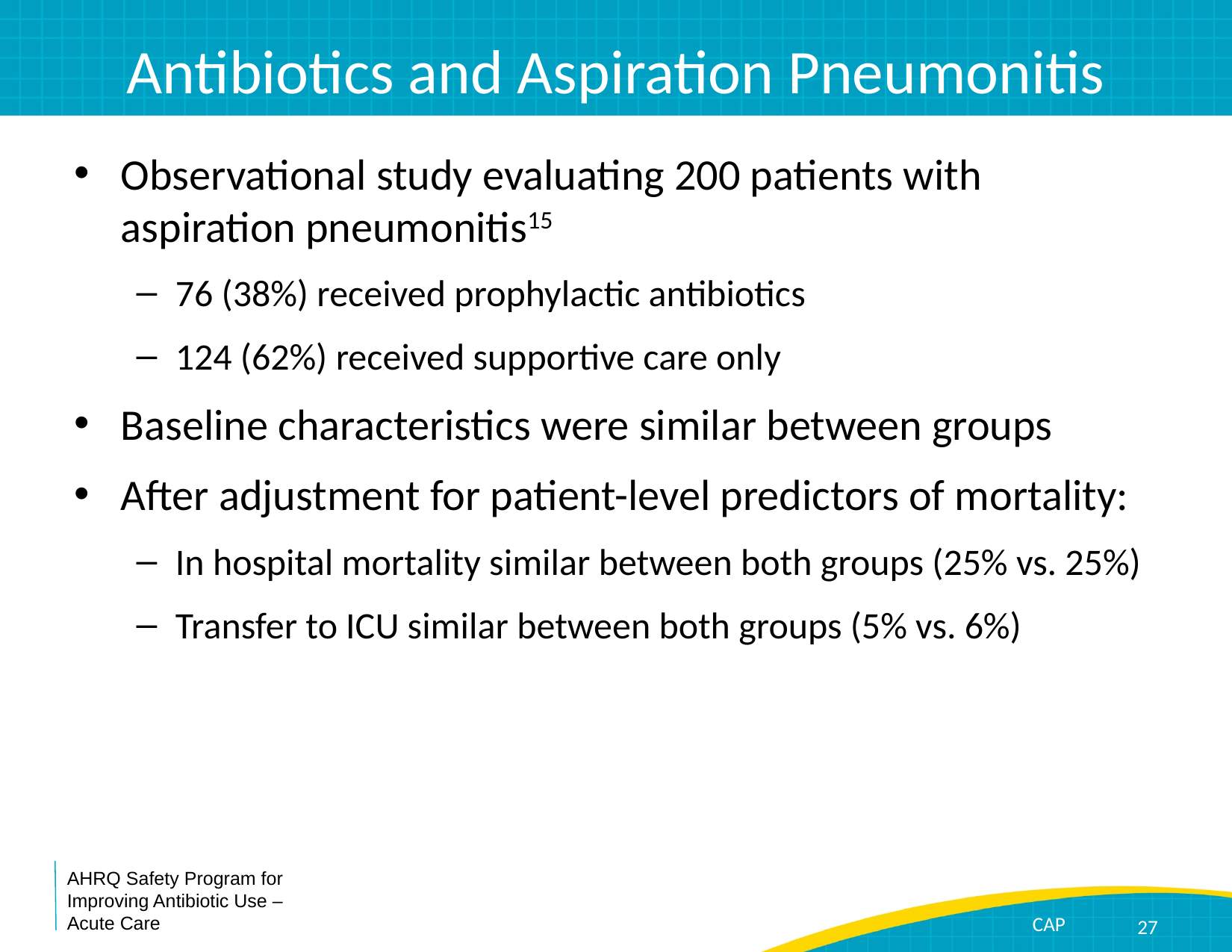

# Antibiotics and Aspiration Pneumonitis
Observational study evaluating 200 patients with aspiration pneumonitis15
76 (38%) received prophylactic antibiotics
124 (62%) received supportive care only
Baseline characteristics were similar between groups
After adjustment for patient-level predictors of mortality:
In hospital mortality similar between both groups (25% vs. 25%)
Transfer to ICU similar between both groups (5% vs. 6%)
27